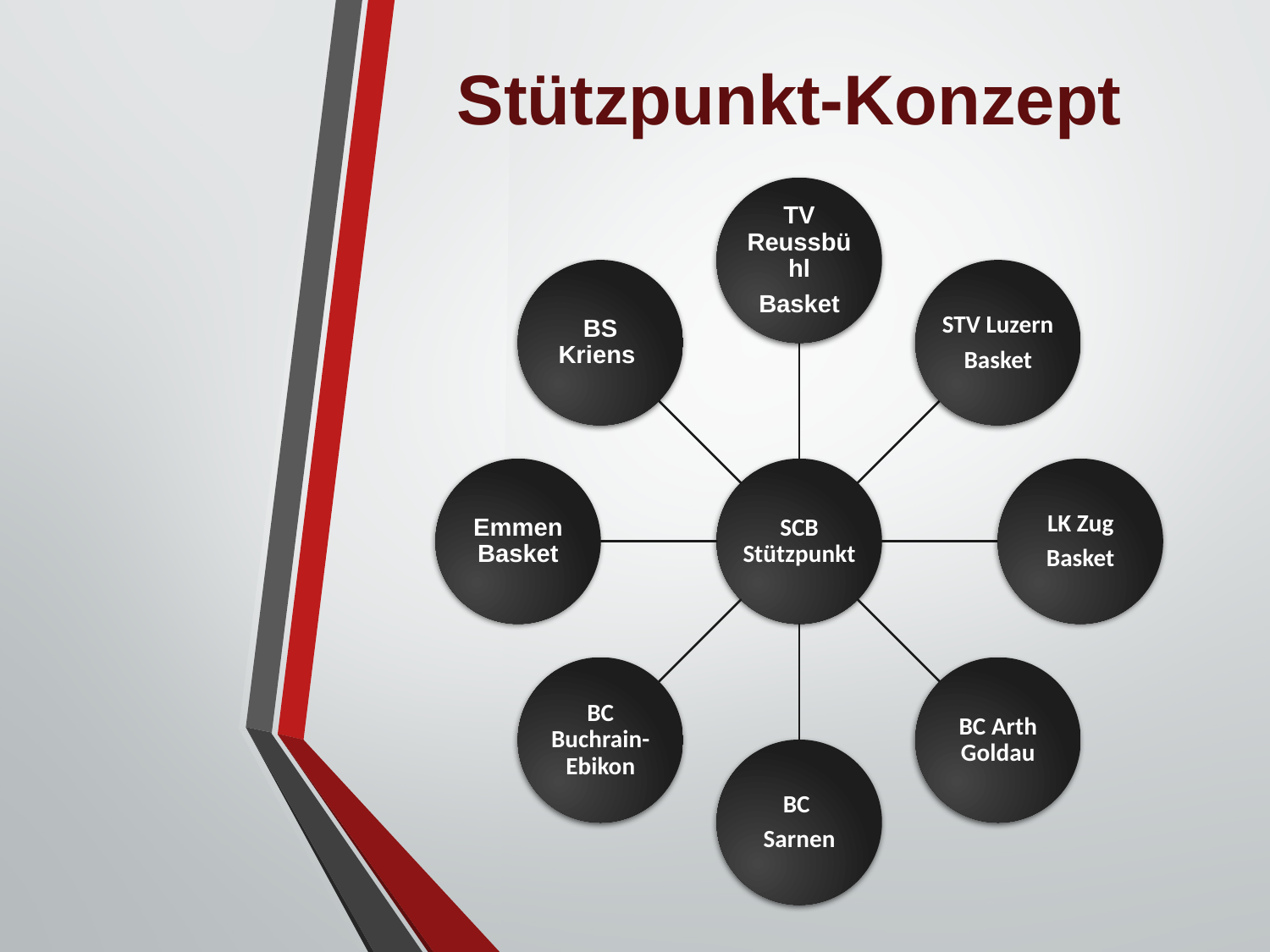

# Stützpunkt-Konzept
SCB Stützpunkt

TV
Reussbühl
Basket

STV Luzern
Basket

LK Zug
Basket

BC Arth Goldau

BC
Sarnen

BC Buchrain-Ebikon

Emmen Basket

BS Kriens